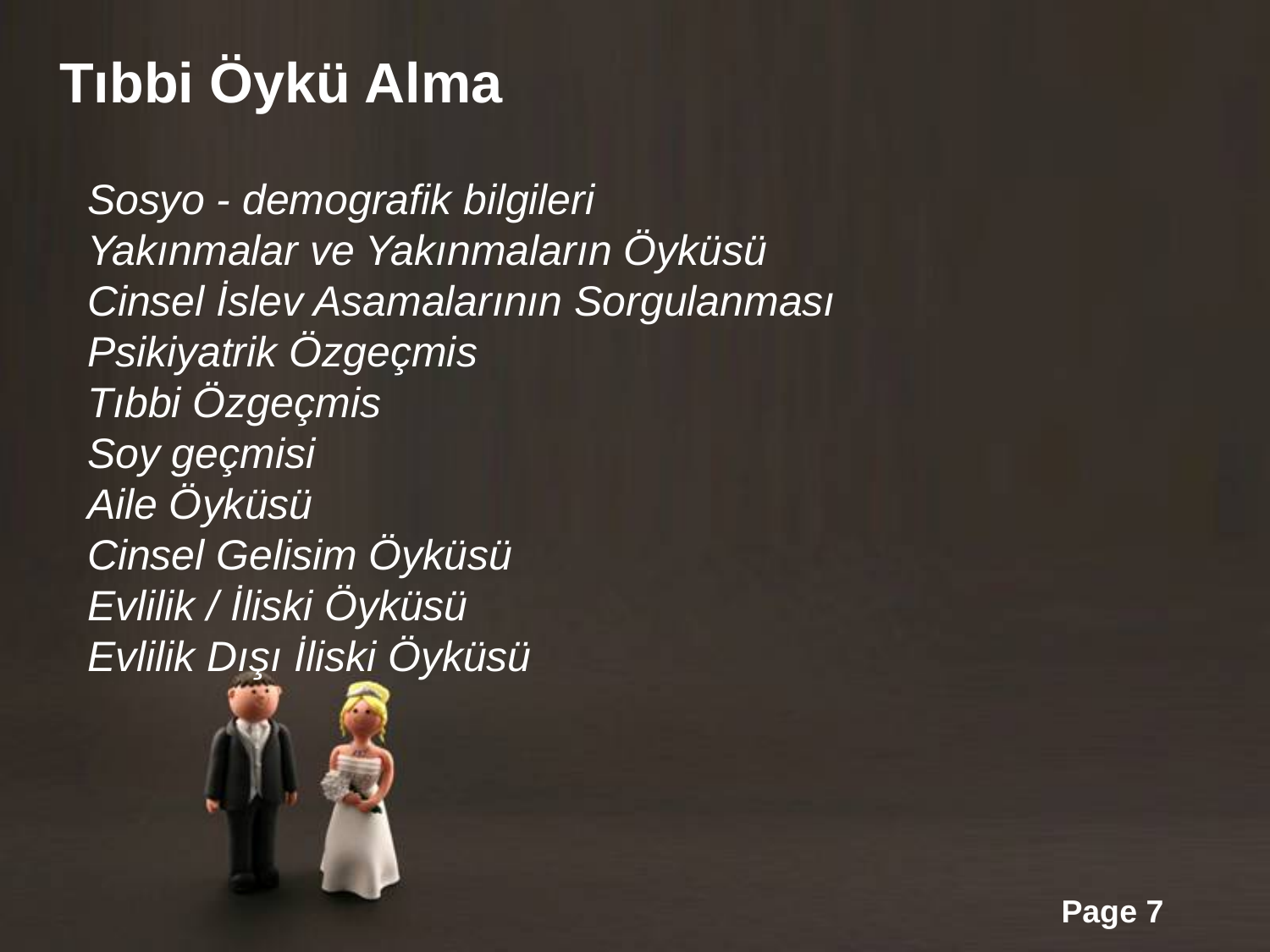

Tıbbi Öykü Alma
Sosyo - demografik bilgileri
Yakınmalar ve Yakınmaların Öyküsü
Cinsel İslev Asamalarının Sorgulanması
Psikiyatrik Özgeçmis
Tıbbi Özgeçmis
Soy geçmisi
Aile Öyküsü
Cinsel Gelisim Öyküsü
Evlilik / İliski Öyküsü
Evlilik Dışı İliski Öyküsü